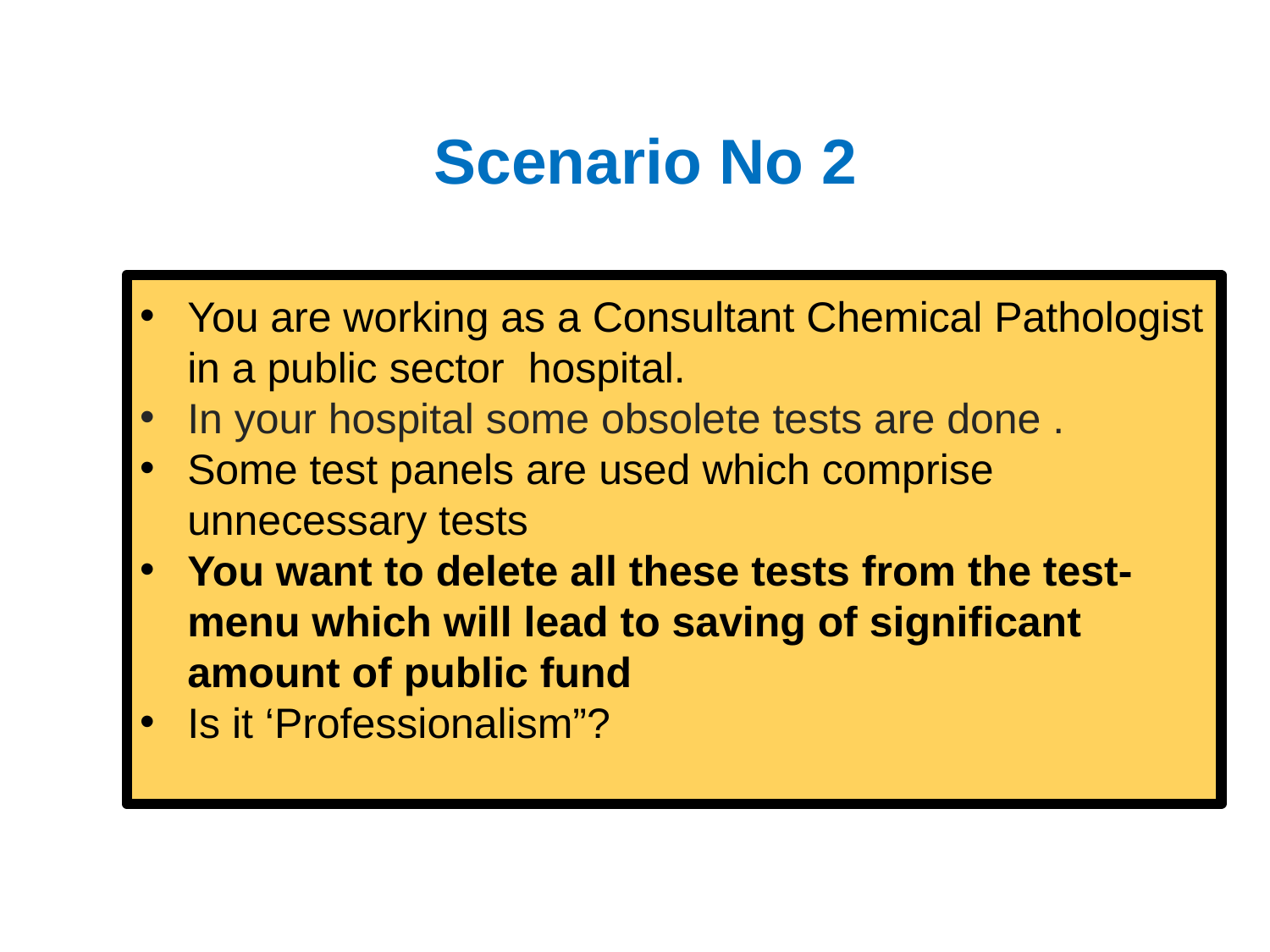

# Scenario No 2
You are working as a Consultant Chemical Pathologist in a public sector  hospital.
In your hospital some obsolete tests are done .
Some test panels are used which comprise unnecessary tests
You want to delete all these tests from the test-menu which will lead to saving of significant amount of public fund
Is it ‘Professionalism”?